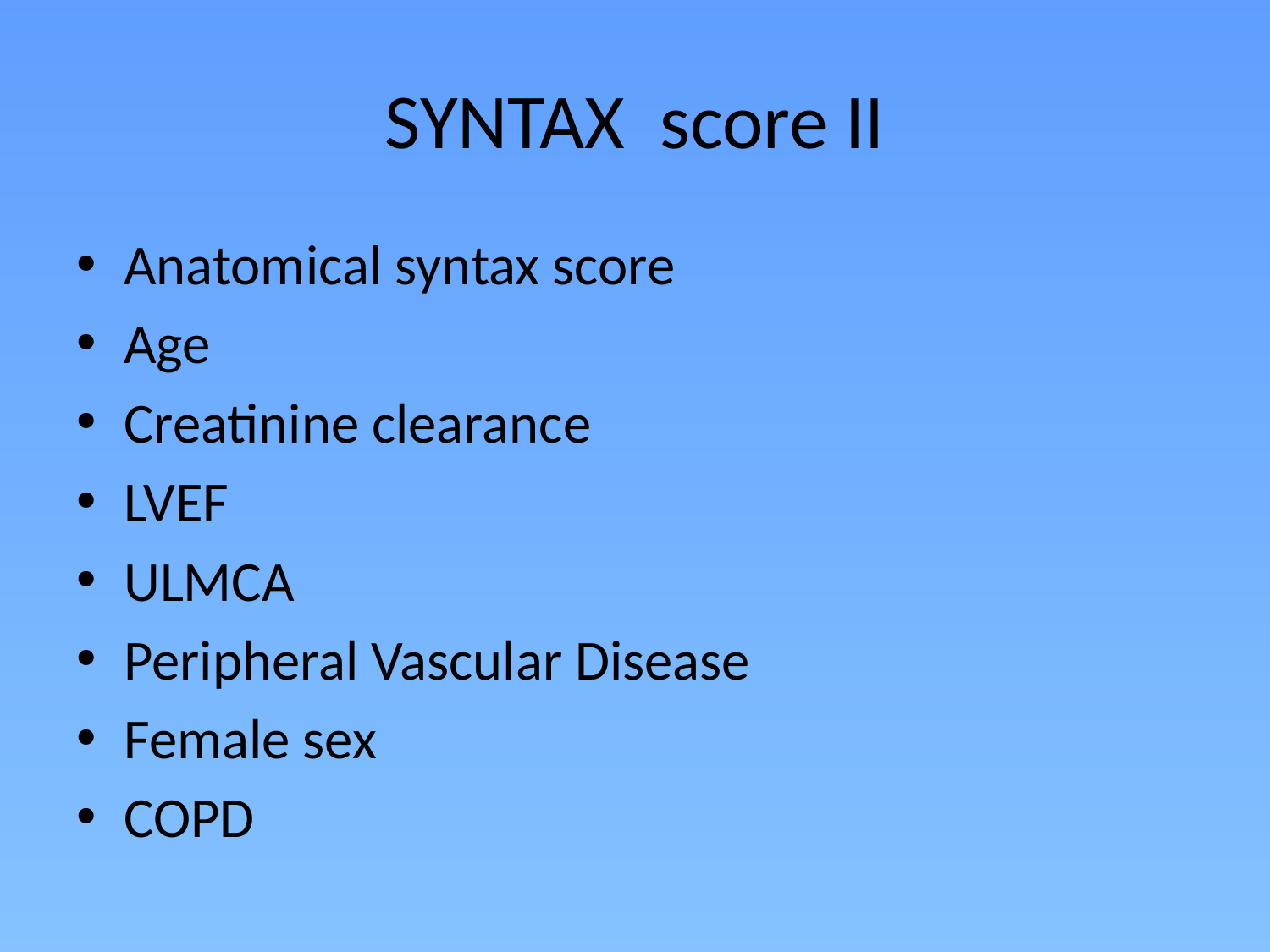

# SYNTAX  score II
Anatomical syntax score
Age
Creatinine clearance
LVEF
ULMCA
Peripheral Vascular Disease
Female sex
COPD